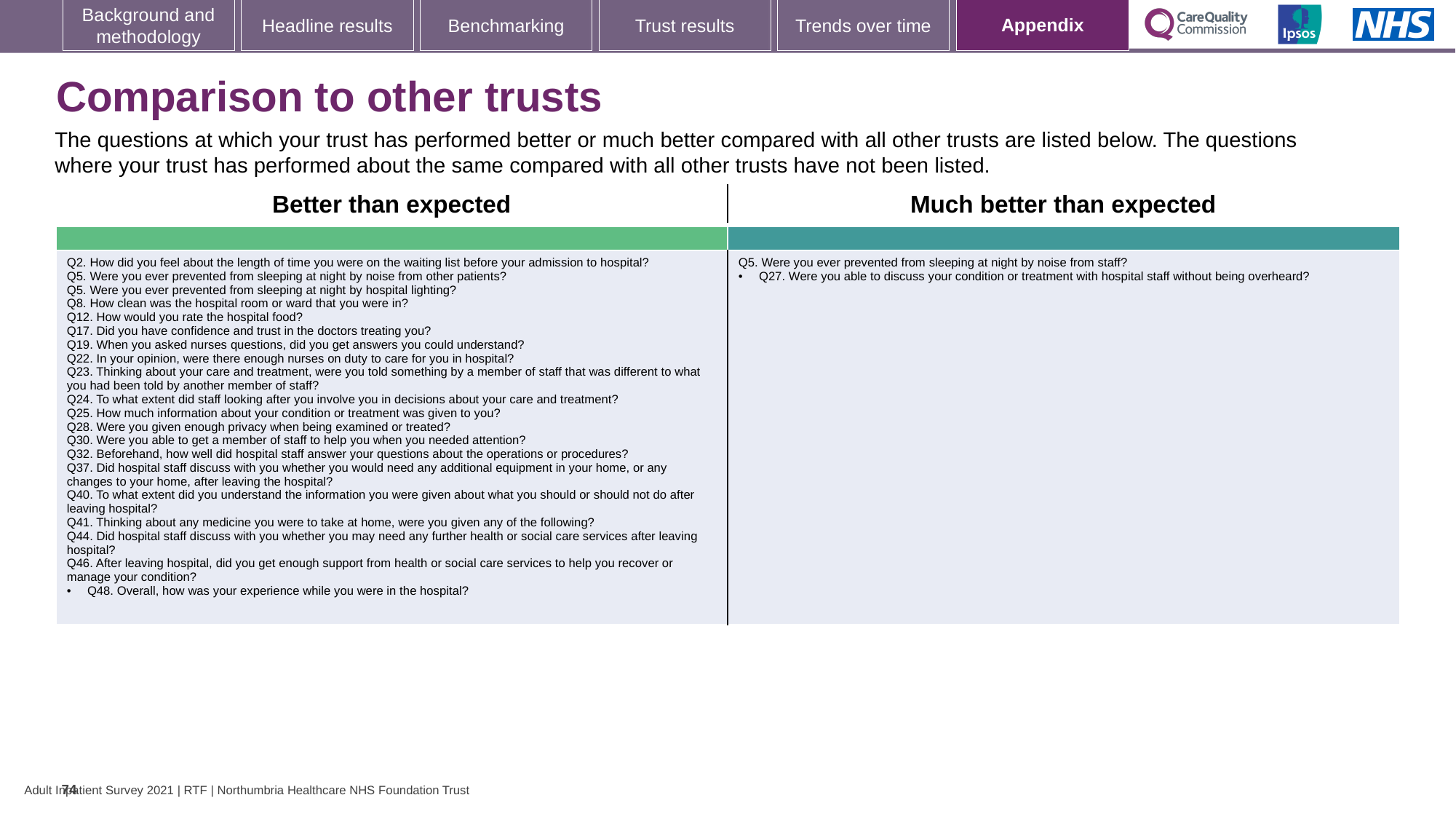

[unsupported chart]

# Comparison to other trusts
The questions at which your trust has performed better or much better compared with all other trusts are listed below. The questions where your trust has performed about the same compared with all other trusts have not been listed.
| Better than expected | Much better than expected |
| --- | --- |
|  |  |
| Q2. How did you feel about the length of time you were on the waiting list before your admission to hospital? Q5. Were you ever prevented from sleeping at night by noise from other patients? Q5. Were you ever prevented from sleeping at night by hospital lighting? Q8. How clean was the hospital room or ward that you were in? Q12. How would you rate the hospital food? Q17. Did you have confidence and trust in the doctors treating you? Q19. When you asked nurses questions, did you get answers you could understand? Q22. In your opinion, were there enough nurses on duty to care for you in hospital? Q23. Thinking about your care and treatment, were you told something by a member of staff that was different to what you had been told by another member of staff? Q24. To what extent did staff looking after you involve you in decisions about your care and treatment? Q25. How much information about your condition or treatment was given to you? Q28. Were you given enough privacy when being examined or treated? Q30. Were you able to get a member of staff to help you when you needed attention? Q32. Beforehand, how well did hospital staff answer your questions about the operations or procedures? Q37. Did hospital staff discuss with you whether you would need any additional equipment in your home, or any changes to your home, after leaving the hospital? Q40. To what extent did you understand the information you were given about what you should or should not do after leaving hospital? Q41. Thinking about any medicine you were to take at home, were you given any of the following? Q44. Did hospital staff discuss with you whether you may need any further health or social care services after leaving hospital? Q46. After leaving hospital, did you get enough support from health or social care services to help you recover or manage your condition? Q48. Overall, how was your experience while you were in the hospital? | Q5. Were you ever prevented from sleeping at night by noise from staff? Q27. Were you able to discuss your condition or treatment with hospital staff without being overheard? |
74